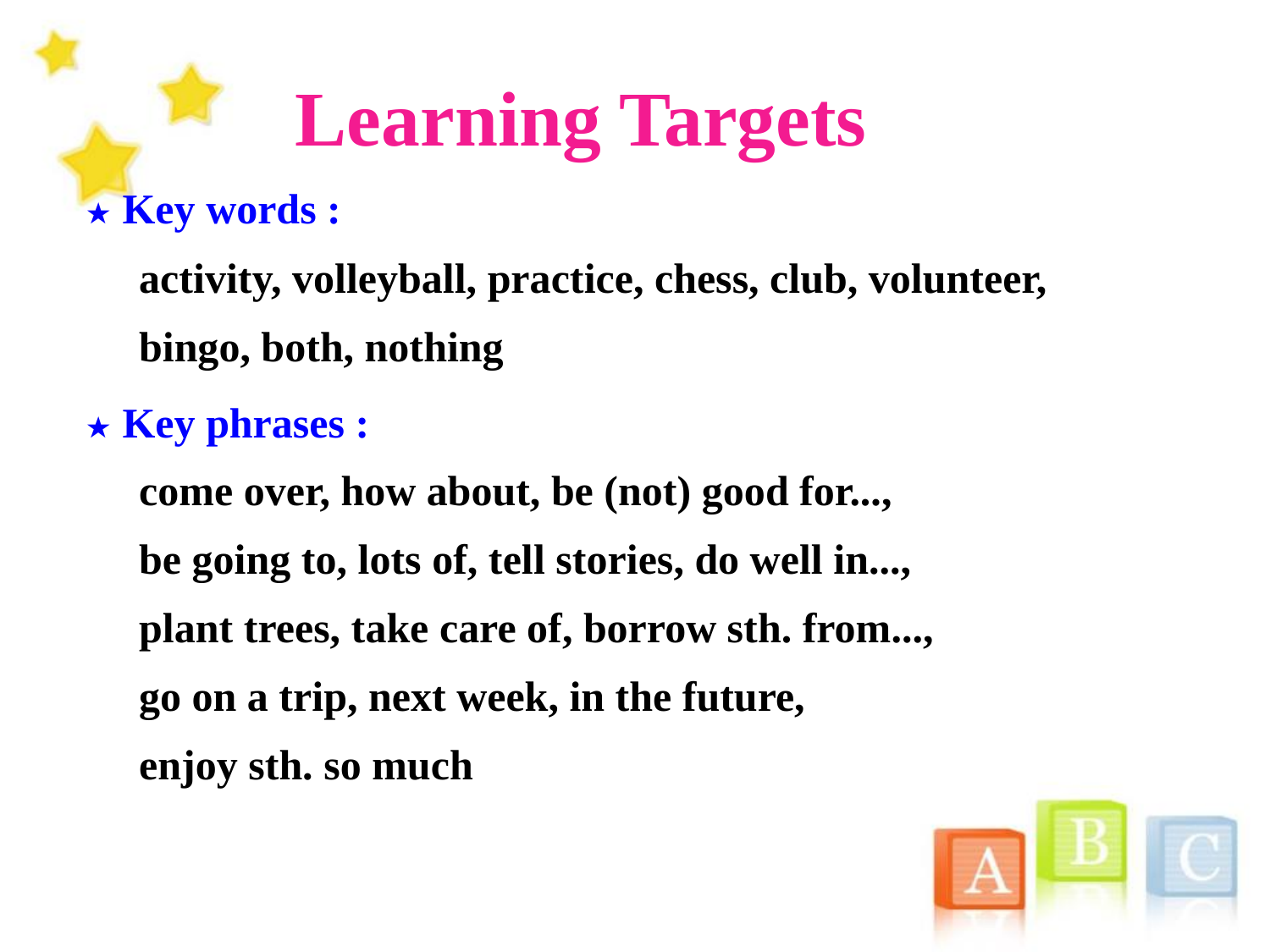

Learning Targets
★ Key words :
     activity, volleyball, practice, chess, club, volunteer,
     bingo, both, nothing
★ Key phrases :
     come over, how about, be (not) good for...,
     be going to, lots of, tell stories, do well in...,
     plant trees, take care of, borrow sth. from...,
     go on a trip, next week, in the future,
     enjoy sth. so much